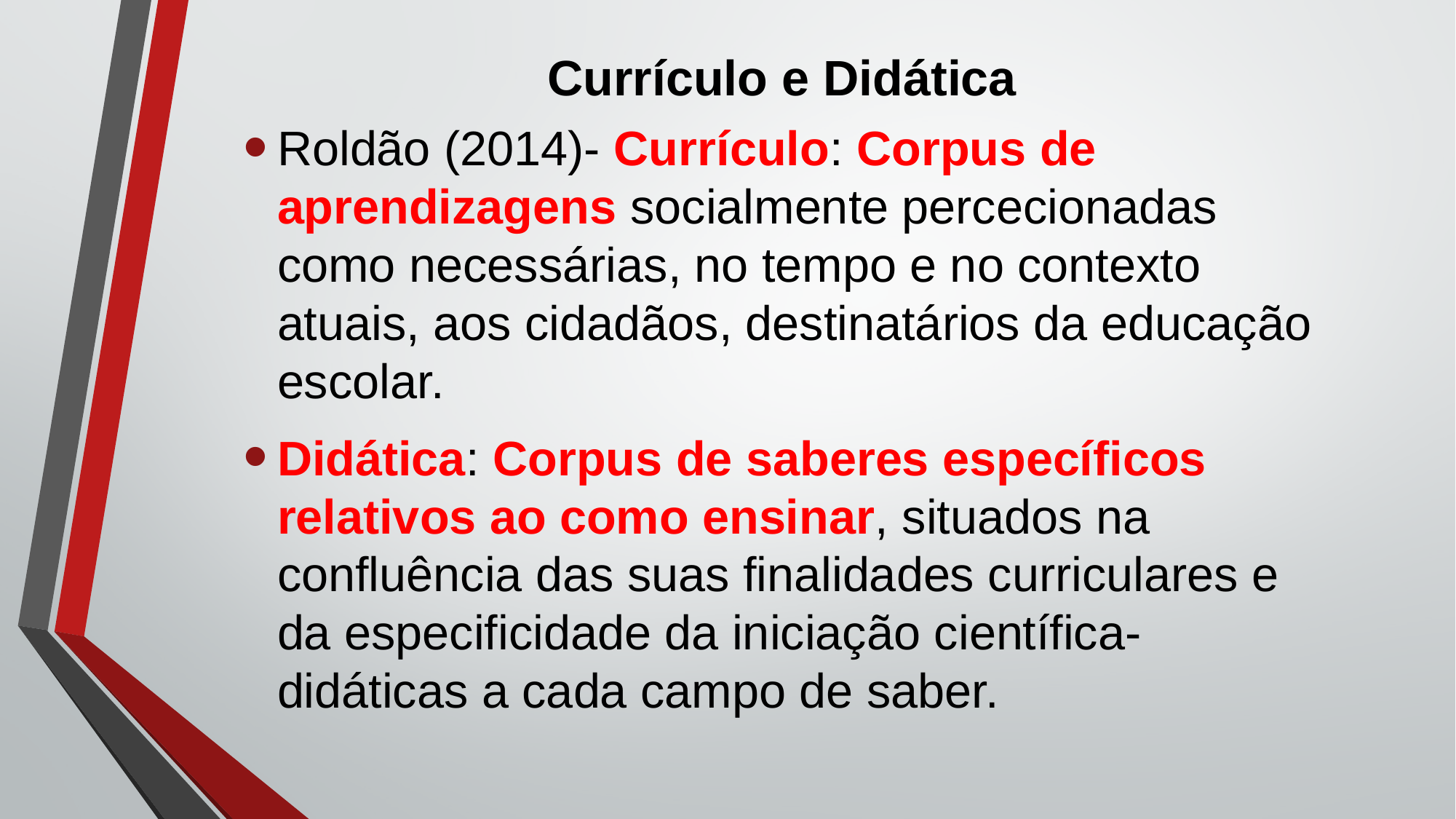

# Currículo e Didática
Roldão (2014)- Currículo: Corpus de aprendizagens socialmente percecionadas como necessárias, no tempo e no contexto atuais, aos cidadãos, destinatários da educação escolar.
Didática: Corpus de saberes específicos relativos ao como ensinar, situados na confluência das suas finalidades curriculares e da especificidade da iniciação científica- didáticas a cada campo de saber.